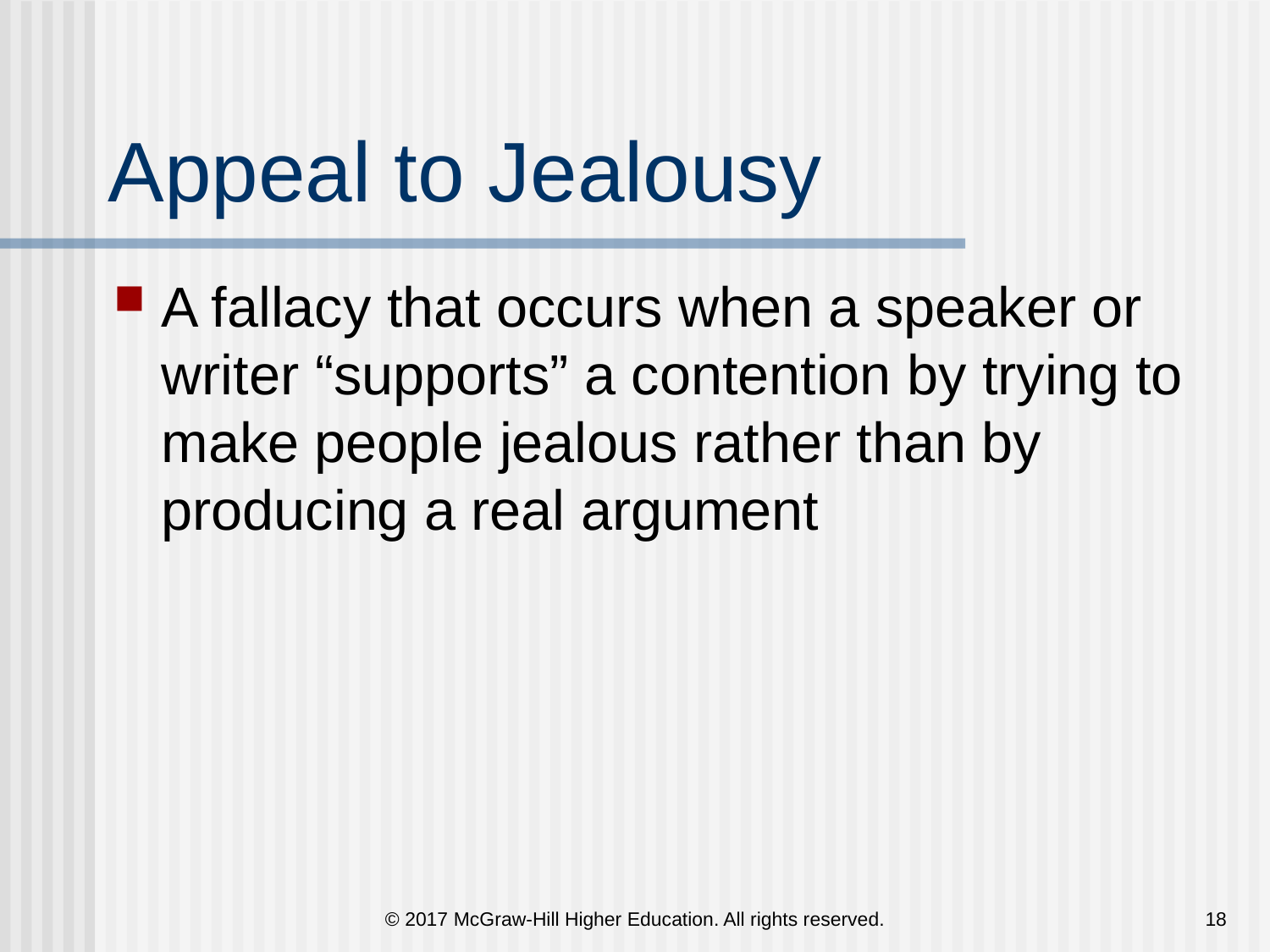

# Appeal to Jealousy
A fallacy that occurs when a speaker or writer “supports” a contention by trying to make people jealous rather than by producing a real argument

© 2017 McGraw-Hill Higher Education. All rights reserved.
18